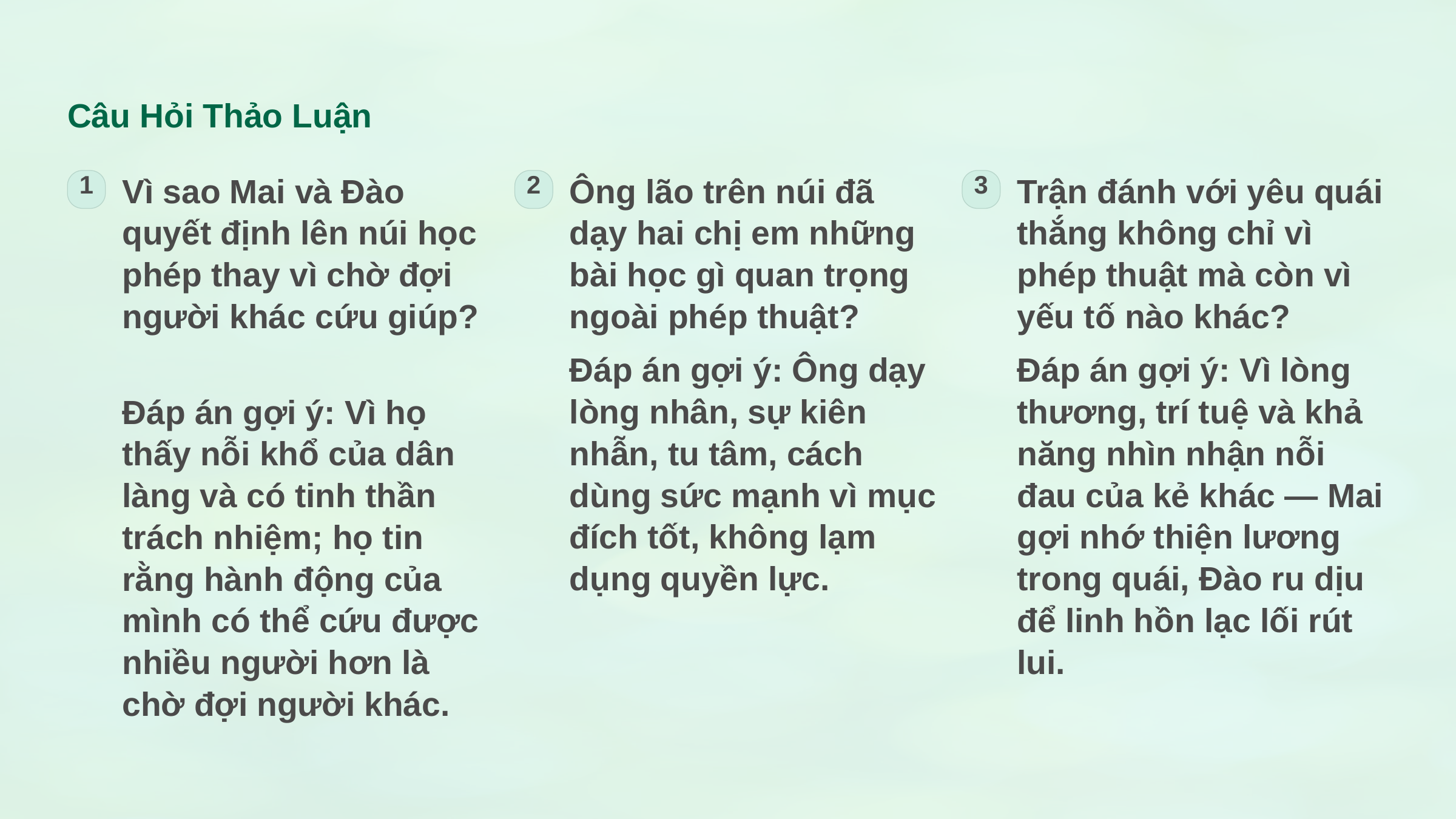

Câu Hỏi Thảo Luận
Vì sao Mai và Đào quyết định lên núi học phép thay vì chờ đợi người khác cứu giúp?
Ông lão trên núi đã dạy hai chị em những bài học gì quan trọng ngoài phép thuật?
Trận đánh với yêu quái thắng không chỉ vì phép thuật mà còn vì yếu tố nào khác?

1
2
3
Đáp án gợi ý: Ông dạy lòng nhân, sự kiên nhẫn, tu tâm, cách dùng sức mạnh vì mục đích tốt, không lạm dụng quyền lực.
Đáp án gợi ý: Vì lòng thương, trí tuệ và khả năng nhìn nhận nỗi đau của kẻ khác — Mai gợi nhớ thiện lương trong quái, Đào ru dịu để linh hồn lạc lối rút lui.
Đáp án gợi ý: Vì họ thấy nỗi khổ của dân làng và có tinh thần trách nhiệm; họ tin rằng hành động của mình có thể cứu được nhiều người hơn là chờ đợi người khác.